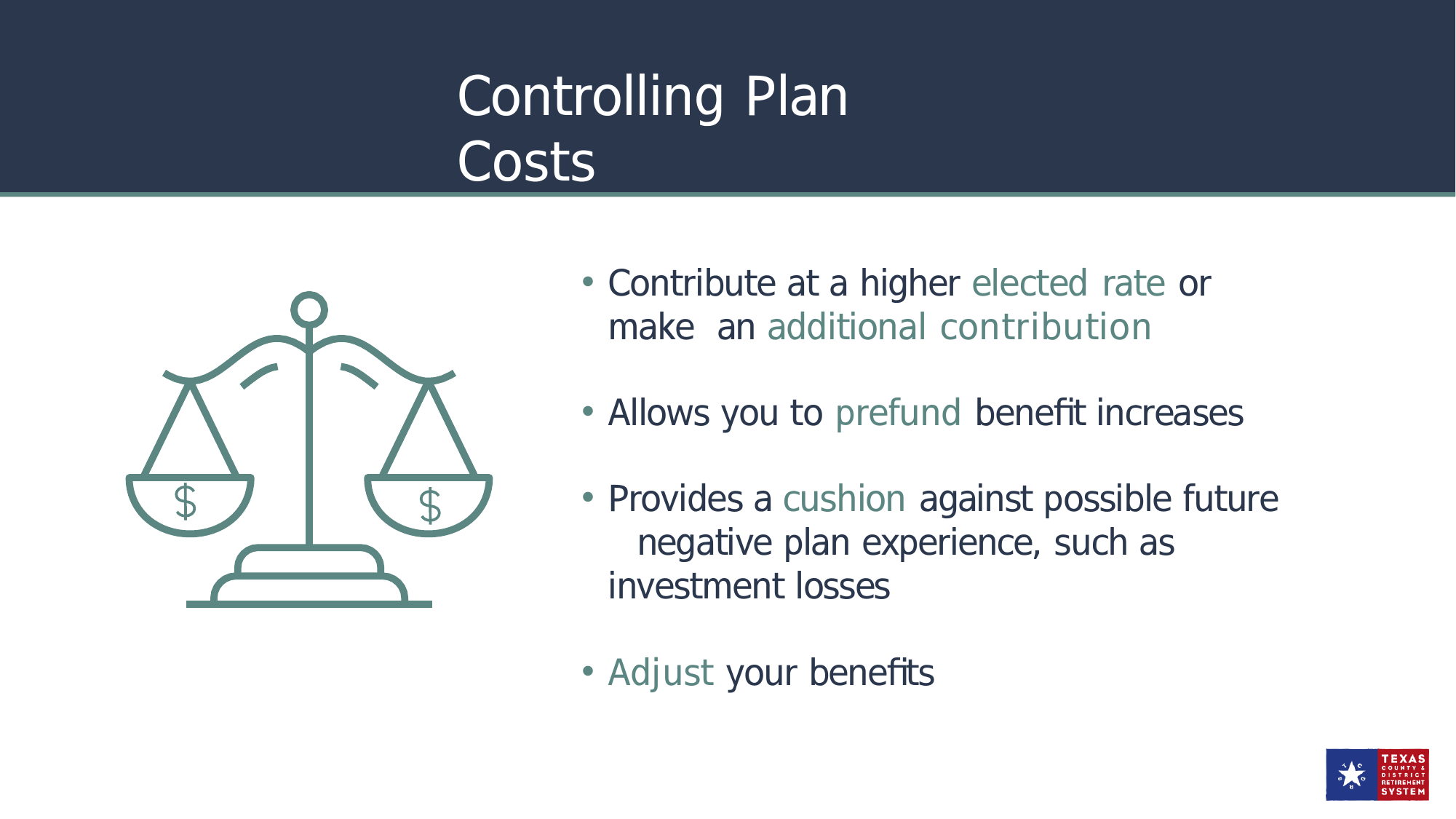

# Controlling Plan Costs
Contribute at a higher elected rate or make 	an additional contribution
Allows you to prefund benefit increases
Provides a cushion against possible future 	negative plan experience, such as 	investment losses
Adjust your benefits